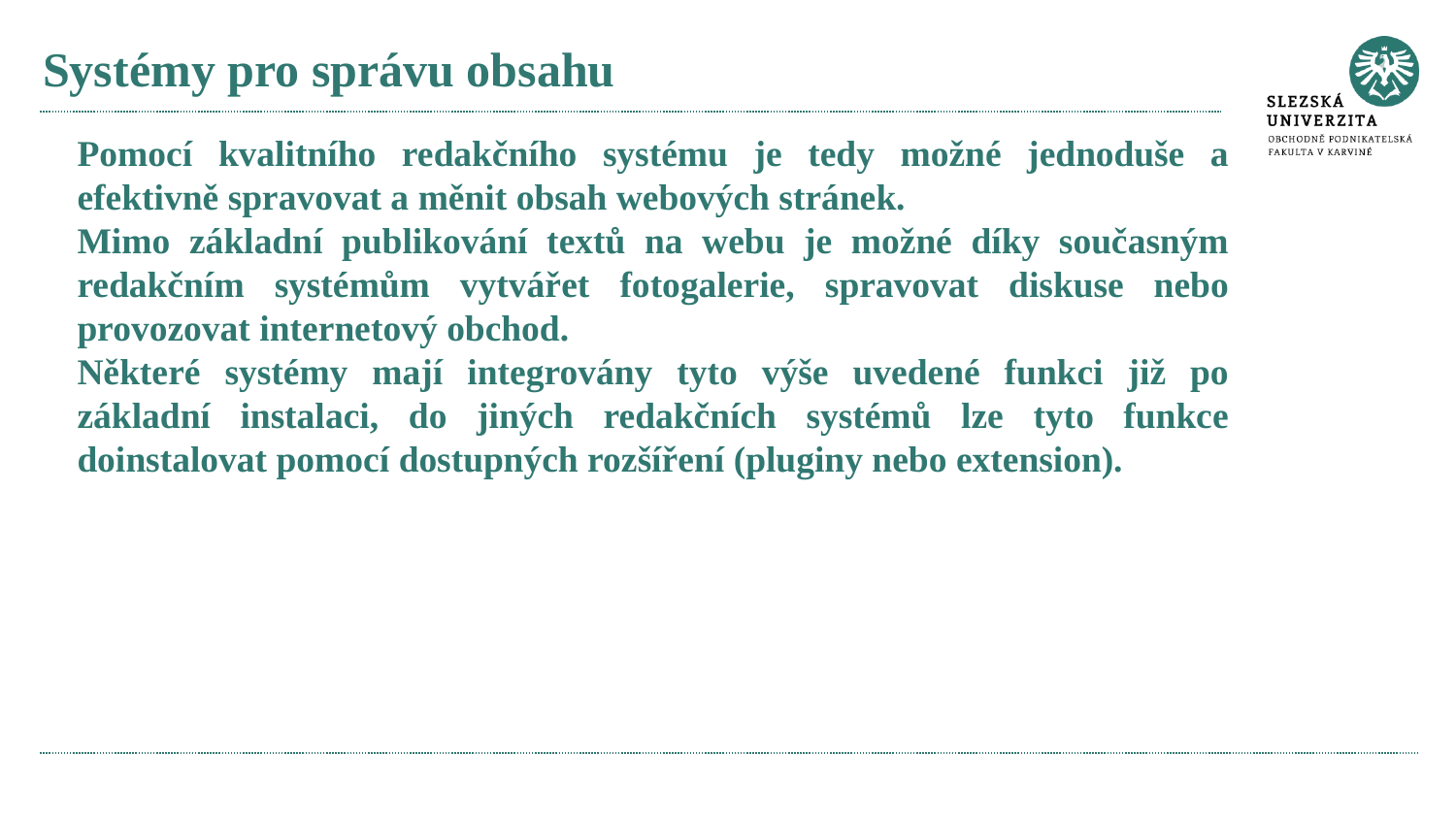

# Systémy pro správu obsahu
Pomocí kvalitního redakčního systému je tedy možné jednoduše a efektivně spravovat a měnit obsah webových stránek.
Mimo základní publikování textů na webu je možné díky současným redakčním systémům vytvářet fotogalerie, spravovat diskuse nebo provozovat internetový obchod.
Některé systémy mají integrovány tyto výše uvedené funkci již po základní instalaci, do jiných redakčních systémů lze tyto funkce doinstalovat pomocí dostupných rozšíření (pluginy nebo extension).